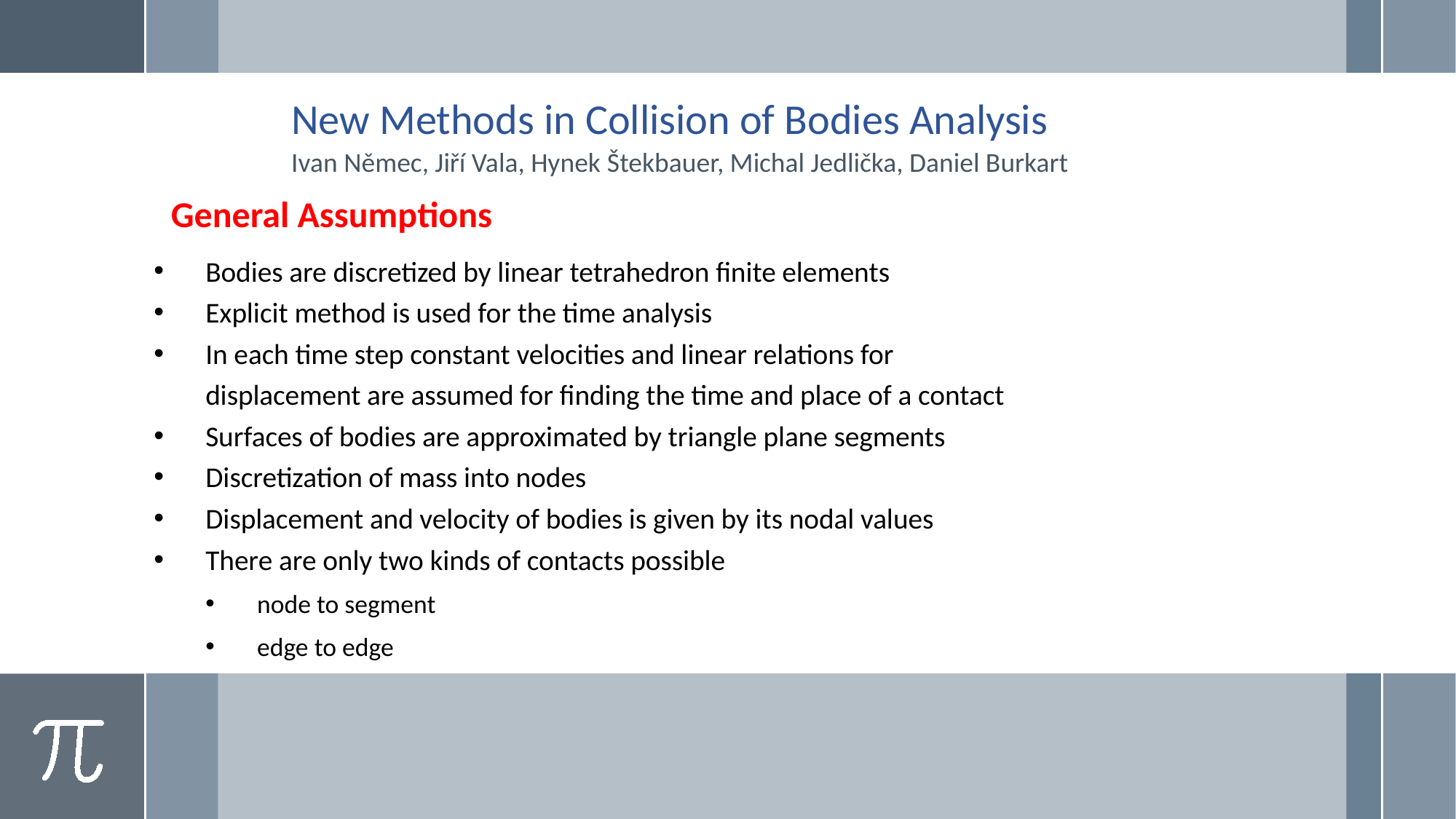

New Methods in Collision of Bodies Analysis
Ivan Němec, Jiří Vala, Hynek Štekbauer, Michal Jedlička, Daniel Burkart
# General Assumptions
Bodies are discretized by linear tetrahedron finite elements
Explicit method is used for the time analysis
In each time step constant velocities and linear relations for displacement are assumed for finding the time and place of a contact
Surfaces of bodies are approximated by triangle plane segments
Discretization of mass into nodes
Displacement and velocity of bodies is given by its nodal values
There are only two kinds of contacts possible
node to segment
edge to edge